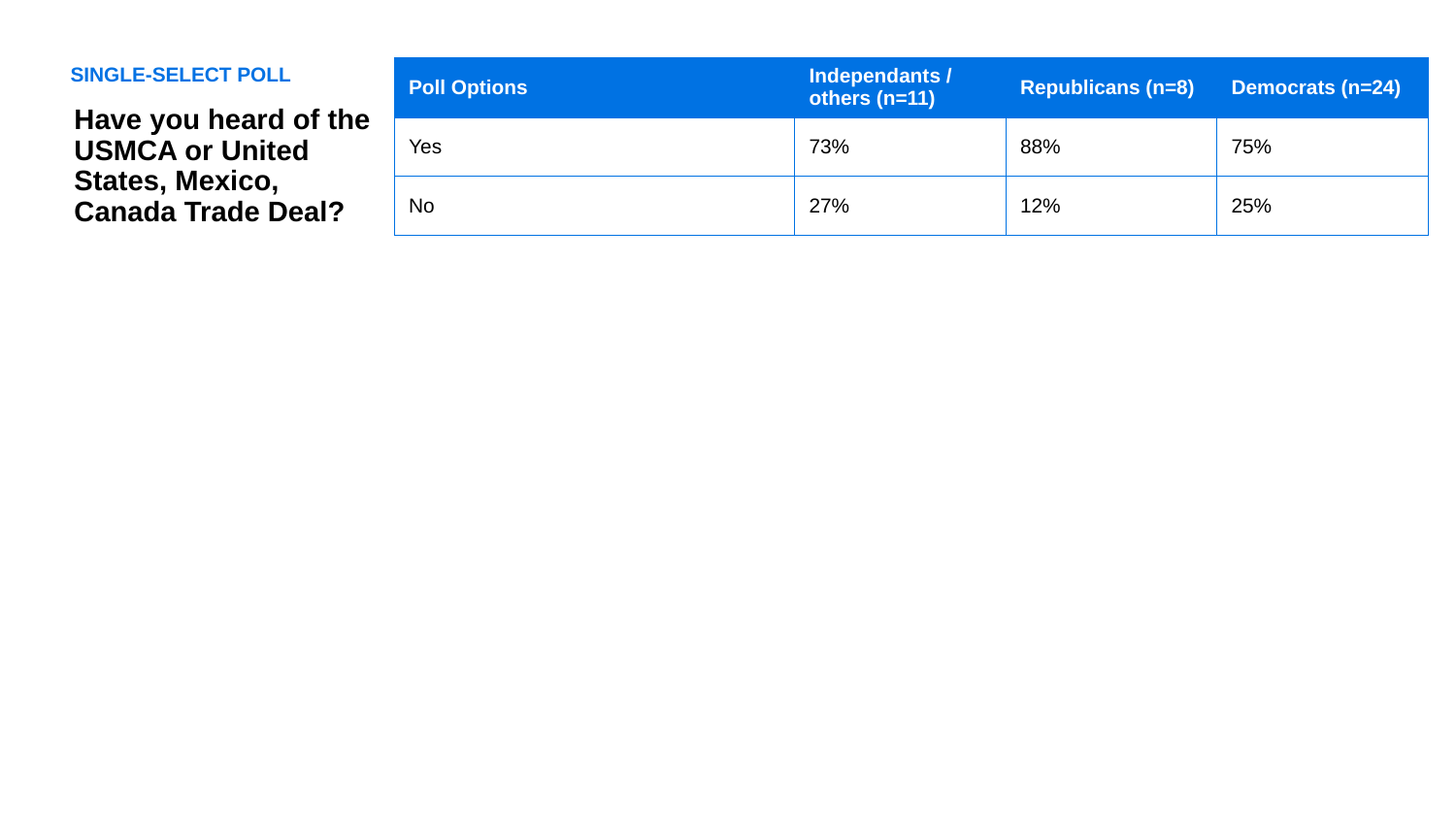

SINGLE-SELECT POLL
| Poll Options | Independants / others (n=11) | Republicans (n=8) | Democrats (n=24) |
| --- | --- | --- | --- |
| Yes | 73% | 88% | 75% |
| No | 27% | 12% | 25% |
Have you heard of the USMCA or United States, Mexico, Canada Trade Deal?